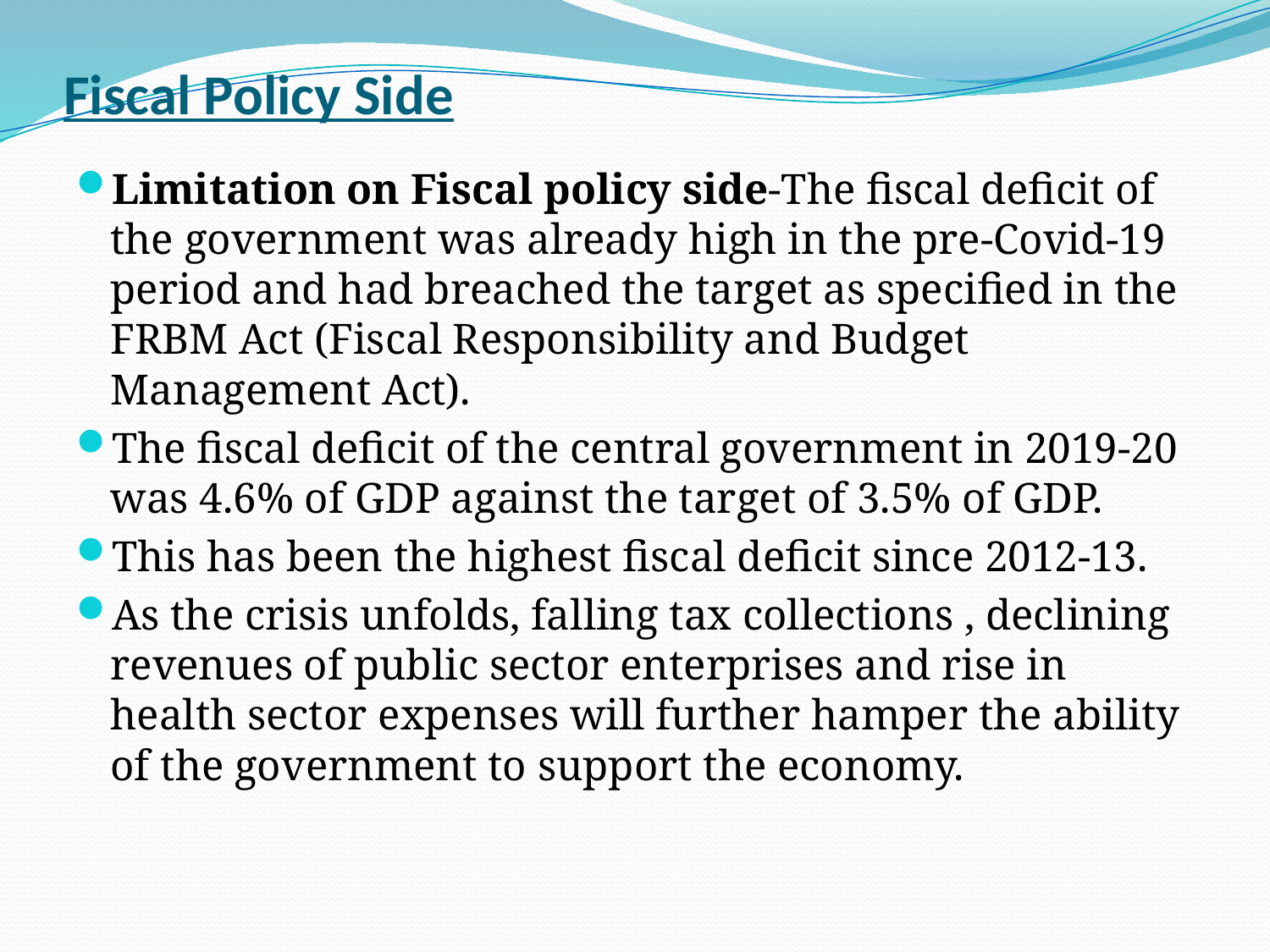

# Fiscal Policy Side
Limitation on Fiscal policy side-The fiscal deficit of the government was already high in the pre-Covid-19 period and had breached the target as specified in the FRBM Act (Fiscal Responsibility and Budget Management Act).
The fiscal deficit of the central government in 2019-20 was 4.6% of GDP against the target of 3.5% of GDP.
This has been the highest fiscal deficit since 2012-13.
As the crisis unfolds, falling tax collections , declining revenues of public sector enterprises and rise in health sector expenses will further hamper the ability of the government to support the economy.